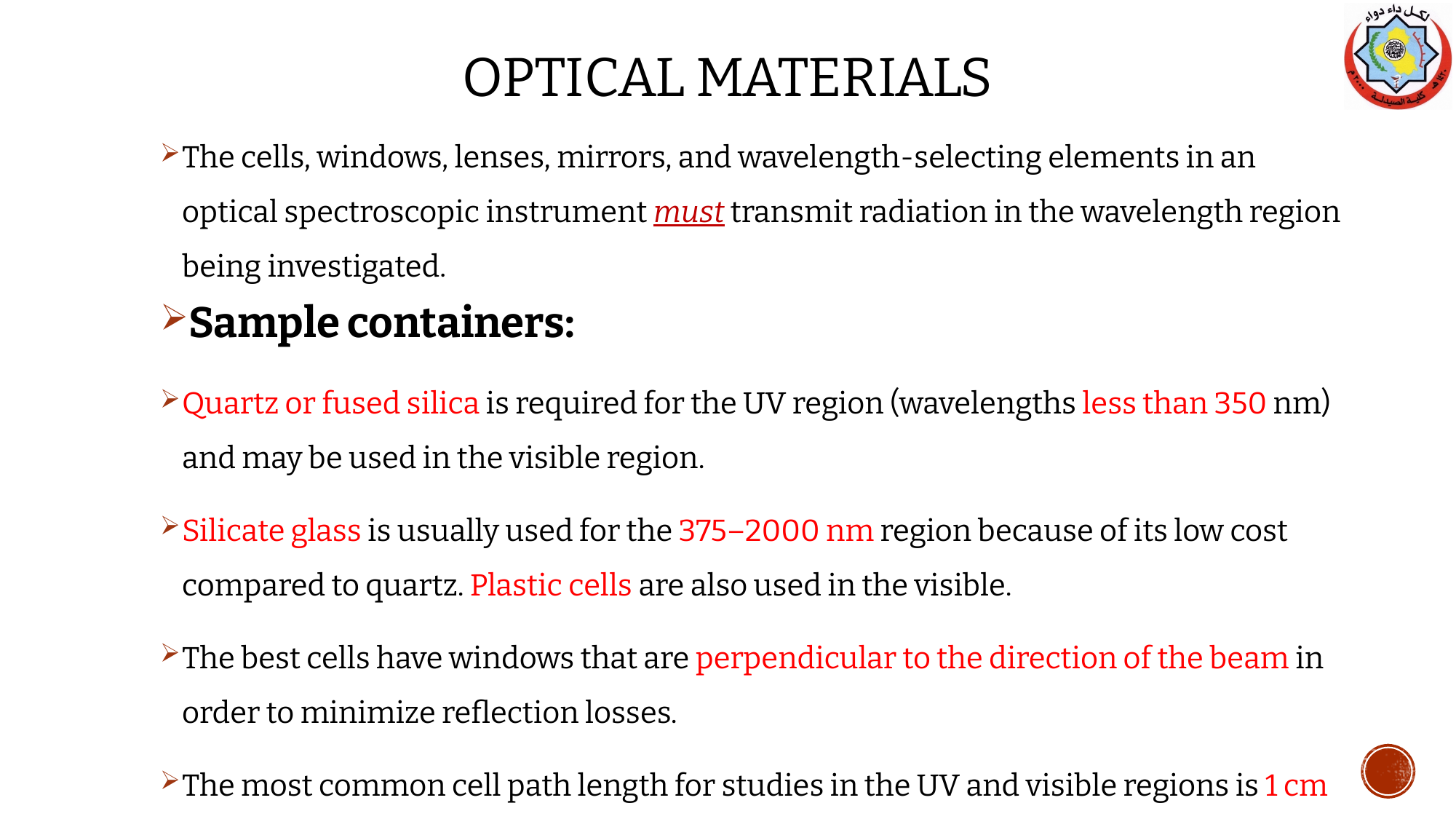

# Optical materials
The cells, windows, lenses, mirrors, and wavelength-selecting elements in an optical spectroscopic instrument must transmit radiation in the wavelength region being investigated.
Sample containers:
Quartz or fused silica is required for the UV region (wavelengths less than 350 nm) and may be used in the visible region.
Silicate glass is usually used for the 375–2000 nm region because of its low cost compared to quartz. Plastic cells are also used in the visible.
The best cells have windows that are perpendicular to the direction of the beam in order to minimize reflection losses.
The most common cell path length for studies in the UV and visible regions is 1 cm